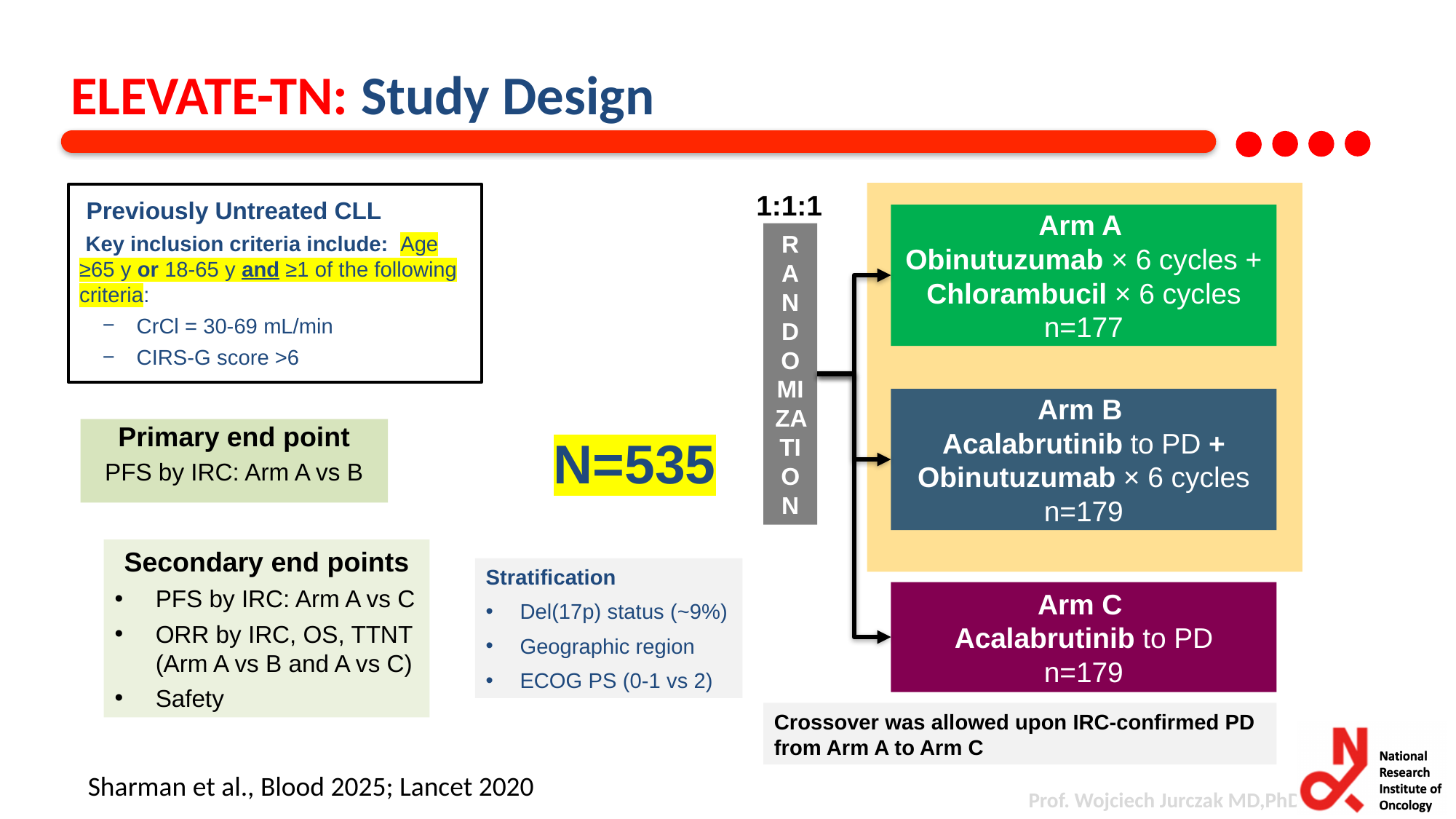

# ELEVATE-TN: Study Design
1:1:1

 Previously Untreated CLL
 Key inclusion criteria include:  Age ≥65 y or 18-65 y and ≥1 of the following criteria:
CrCl = 30-69 mL/min
CIRS-G score >6
Arm A
Obinutuzumab × 6 cycles + Chlorambucil × 6 cycles
n=177
RANDOMIZATION
Arm B
Acalabrutinib to PD + Obinutuzumab × 6 cycles
n=179
Primary end point
PFS by IRC: Arm A vs B
N=535
Secondary end points
PFS by IRC: Arm A vs C
ORR by IRC, OS, TTNT (Arm A vs B and A vs C)
Safety
Stratification
Del(17p) status (~9%)
Geographic region
ECOG PS (0-1 vs 2)
Arm C
Acalabrutinib to PD
n=179
Crossover was allowed upon IRC-confirmed PD from Arm A to Arm C
Sharman et al., Blood 2025; Lancet 2020